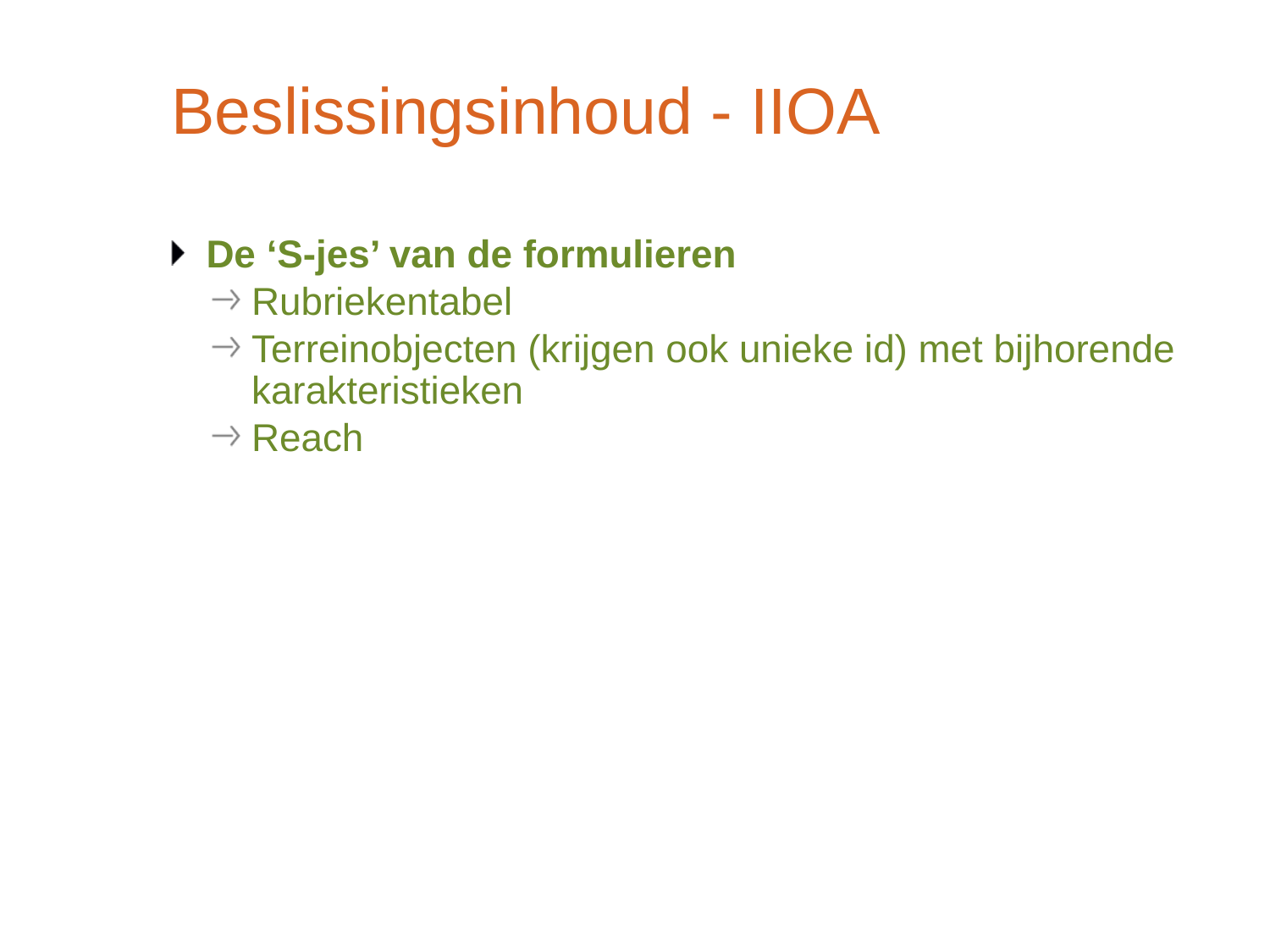

# Beslissingsinhoud - IIOA
De ‘S-jes’ van de formulieren
Rubriekentabel
Terreinobjecten (krijgen ook unieke id) met bijhorende karakteristieken
Reach